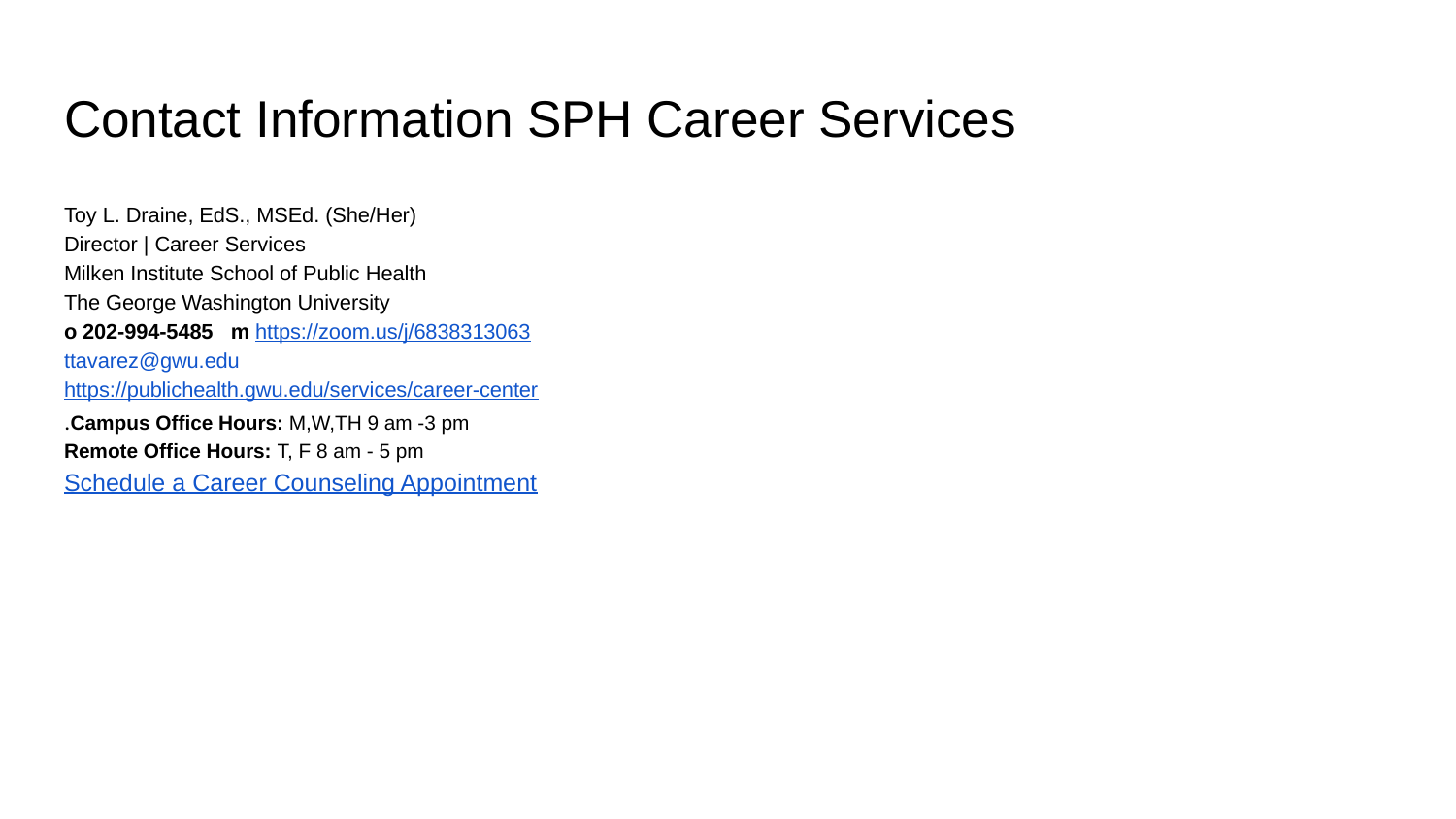

# Contact Information SPH Career Services
Toy L. Draine, EdS., MSEd. (She/Her)
Director | Career Services
Milken Institute School of Public Health
The George Washington University
o 202-994-5485   m https://zoom.us/j/6838313063
ttavarez@gwu.edu
https://publichealth.gwu.edu/services/career-center
.Campus Office Hours: M,W,TH 9 am -3 pm
Remote Office Hours: T, F 8 am - 5 pm
Schedule a Career Counseling Appointment